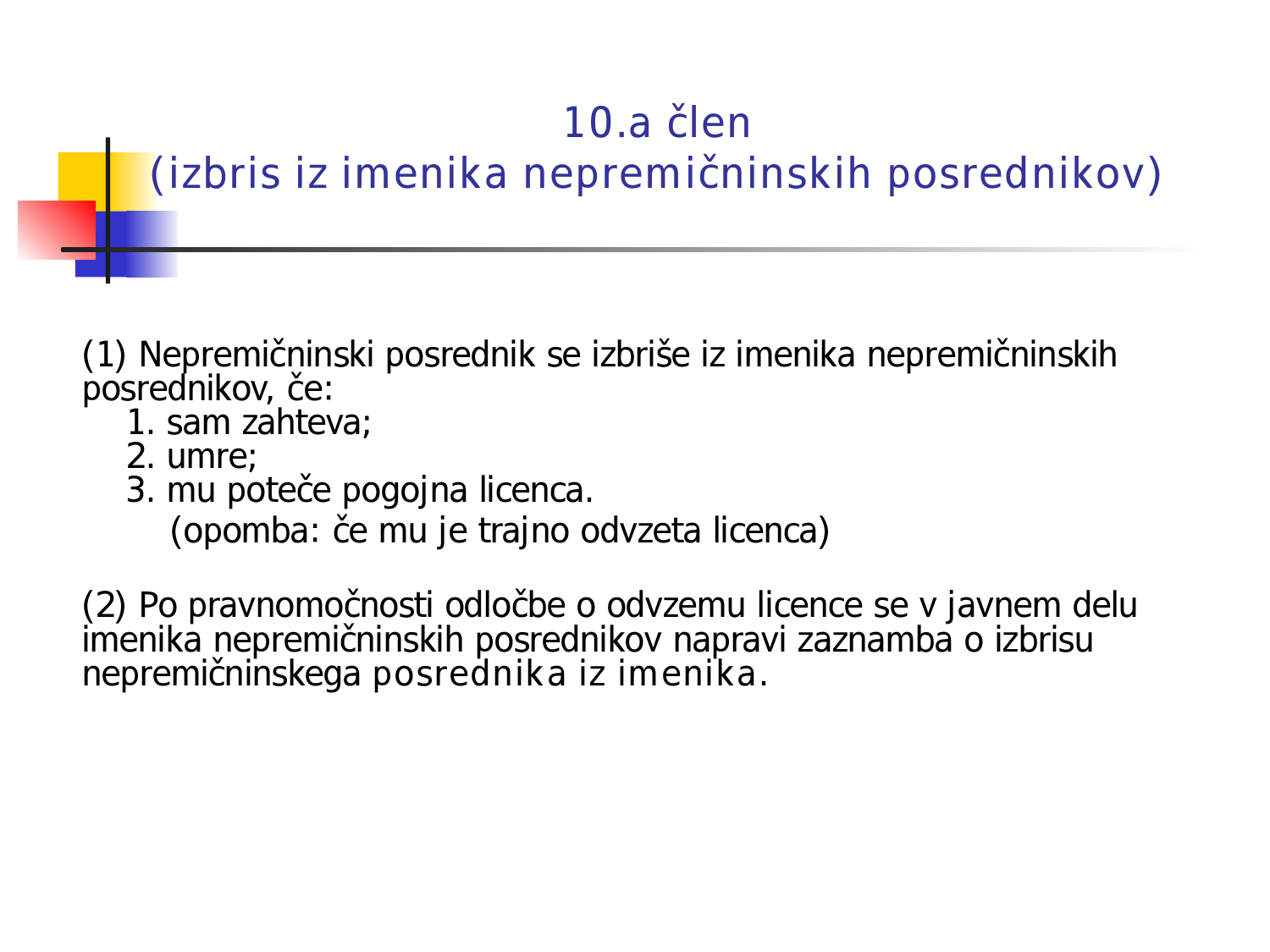

# 10.a člen (izbris iz imenika nepremičninskih posrednikov)

(1) Nepremičninski posrednik se izbriše iz imenika nepremičninskih posrednikov, če:
    1. sam zahteva;
    2. umre;
    3. mu poteče pogojna licenca.
        (opomba: če mu je trajno odvzeta licenca)
(2) Po pravnomočnosti odločbe o odvzemu licence se v javnem delu imenika nepremičninskih posrednikov napravi zaznamba o izbrisu nepremičninskega posrednika iz imenika.